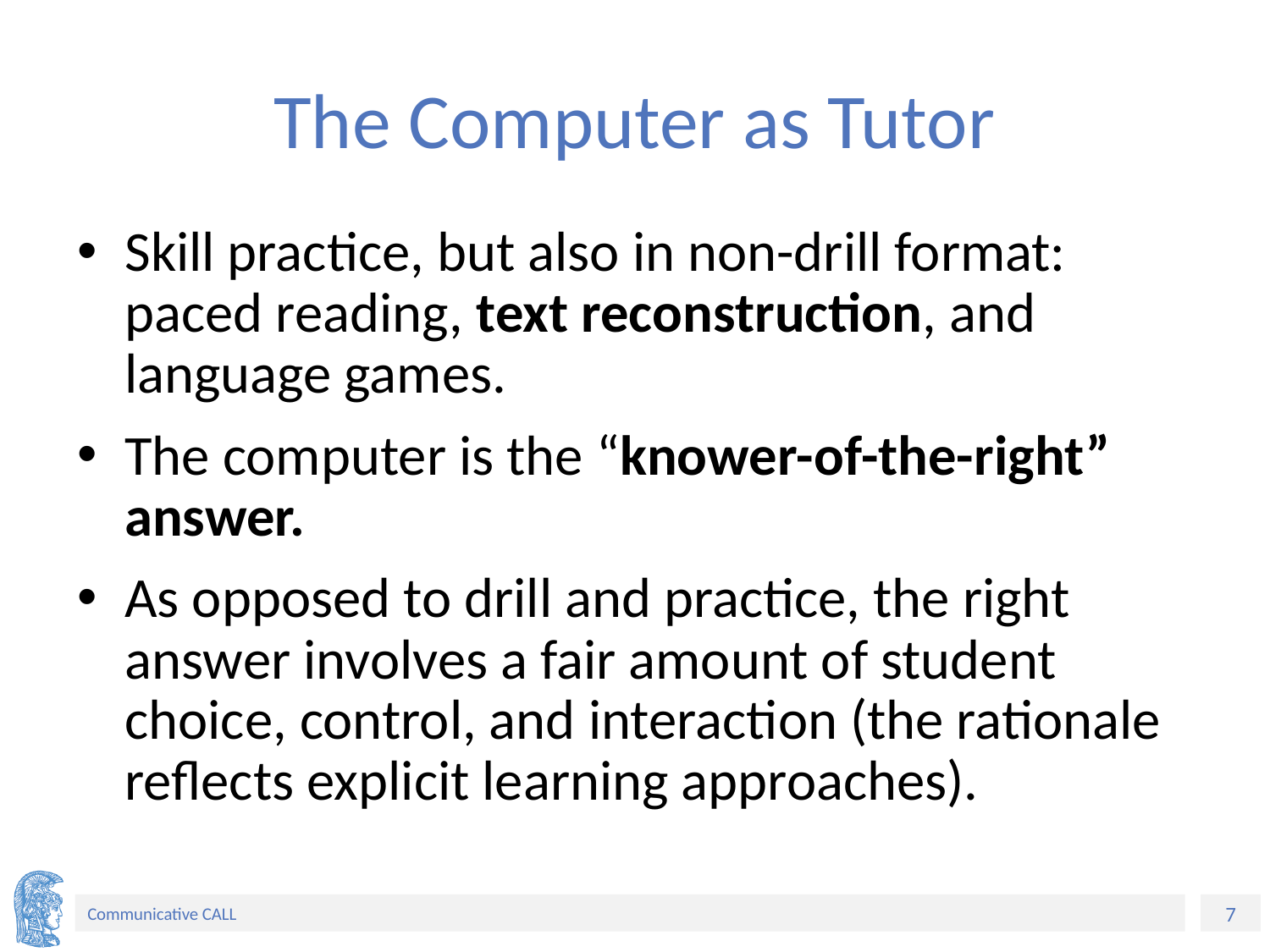

# The Computer as Tutor
Skill practice, but also in non-drill format: paced reading, text reconstruction, and language games.
The computer is the “knower-of-the-right” answer.
As opposed to drill and practice, the right answer involves a fair amount of student choice, control, and interaction (the rationale reflects explicit learning approaches).